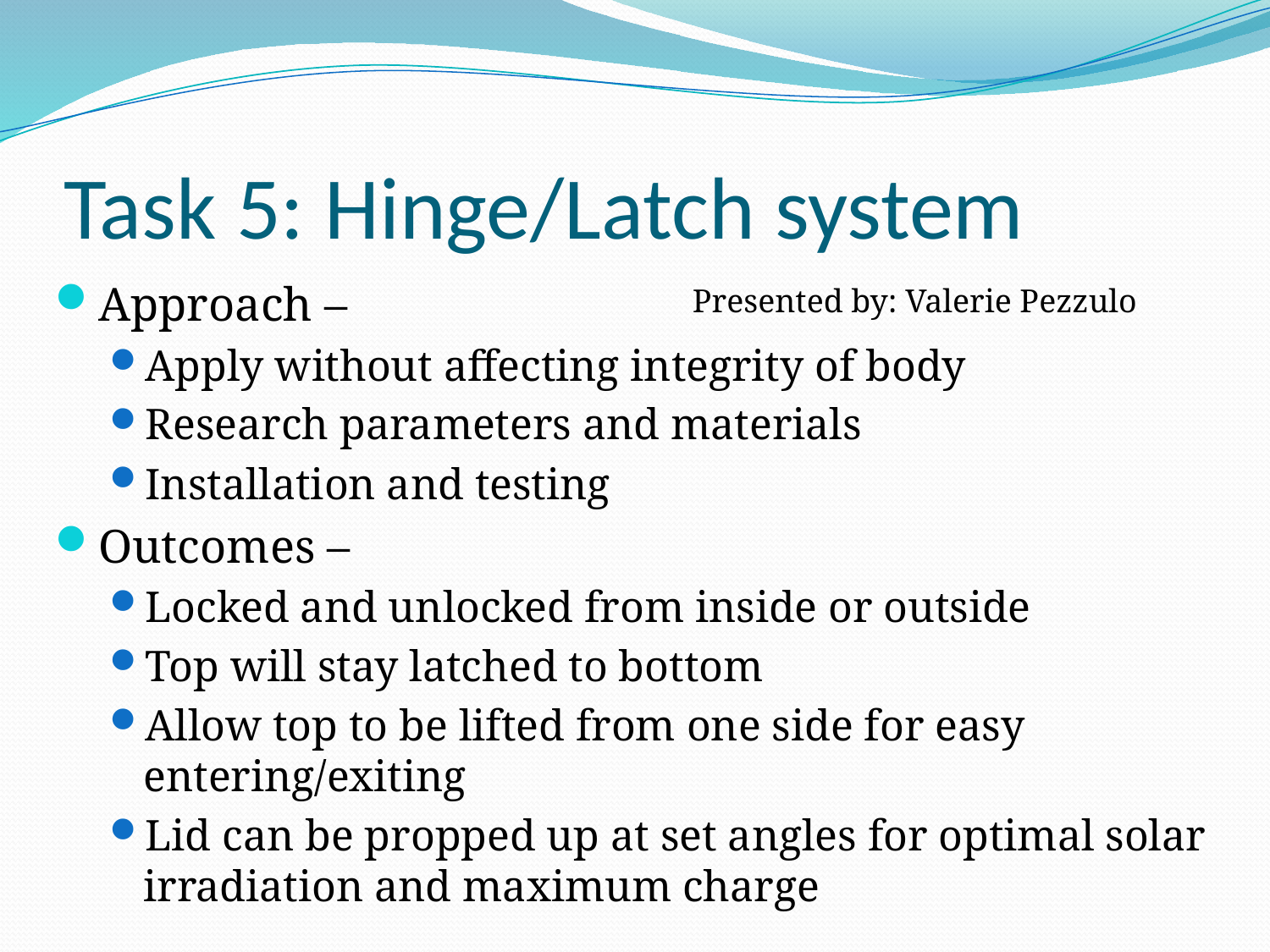

# Task 5: Hinge/Latch system
Approach –
Apply without affecting integrity of body
Research parameters and materials
Installation and testing
Outcomes –
Locked and unlocked from inside or outside
Top will stay latched to bottom
Allow top to be lifted from one side for easy entering/exiting
Lid can be propped up at set angles for optimal solar irradiation and maximum charge
Presented by: Valerie Pezzulo